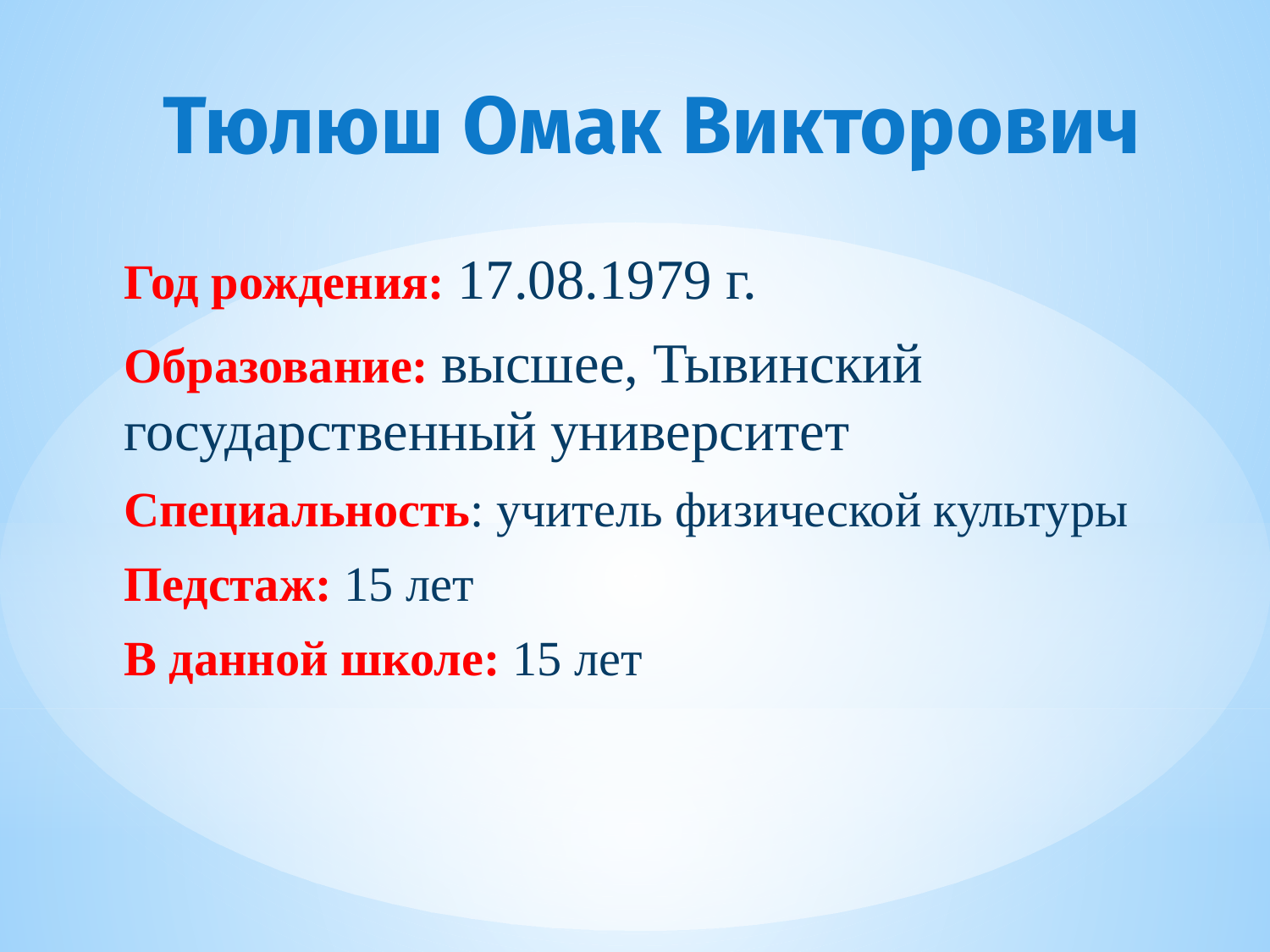

# Тюлюш Омак Викторович
Год рождения: 17.08.1979 г.
Образование: высшее, Тывинский государственный университет
Специальность: учитель физической культуры
Педстаж: 15 лет
В данной школе: 15 лет